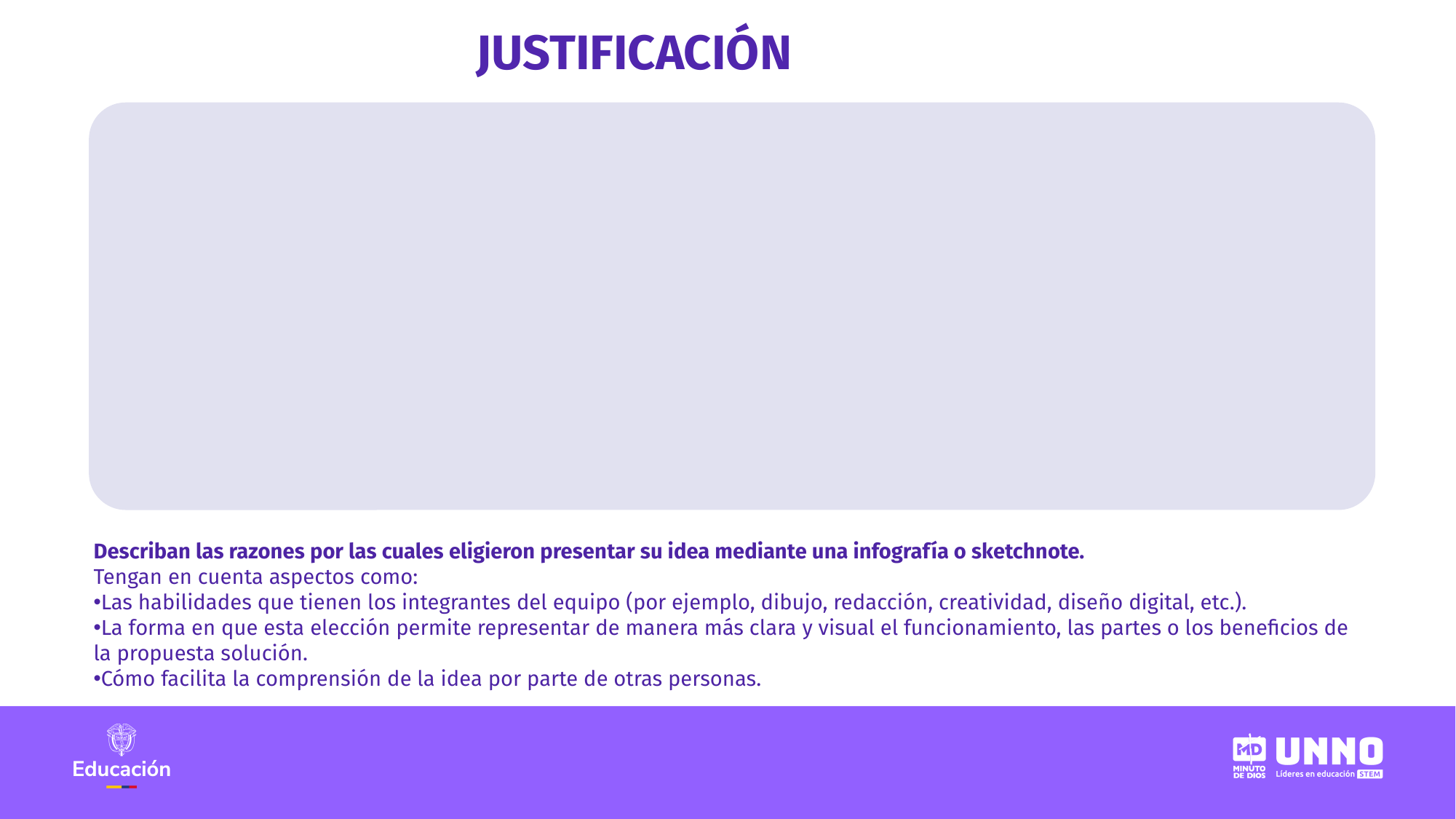

JUSTIFICACIÓN

Describan las razones por las cuales eligieron presentar su idea mediante una infografía o sketchnote.
Tengan en cuenta aspectos como:
Las habilidades que tienen los integrantes del equipo (por ejemplo, dibujo, redacción, creatividad, diseño digital, etc.).
La forma en que esta elección permite representar de manera más clara y visual el funcionamiento, las partes o los beneficios de la propuesta solución.
Cómo facilita la comprensión de la idea por parte de otras personas.